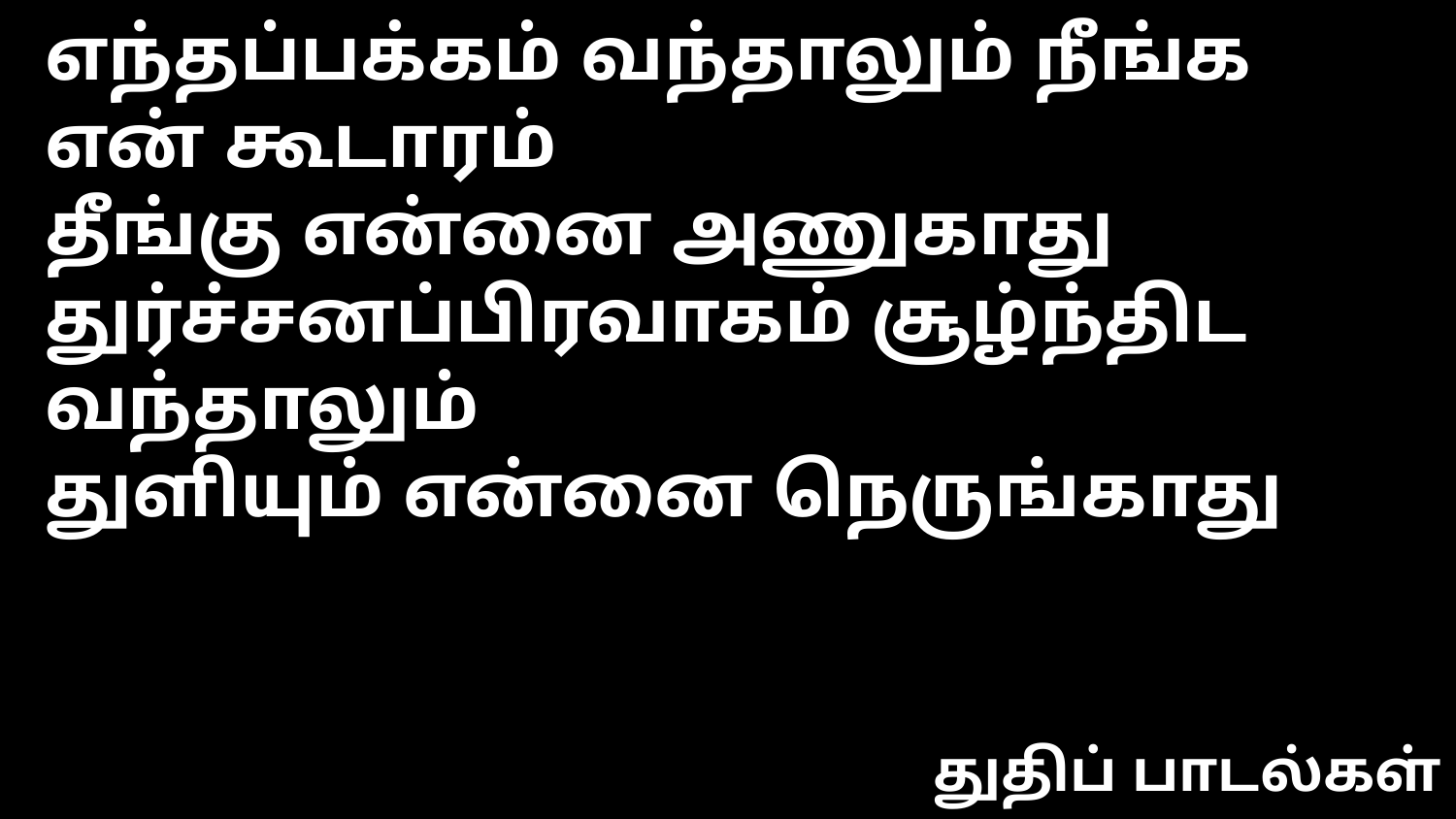

எந்தப்பக்கம் வந்தாலும் நீங்க என் கூடாரம்
தீங்கு என்னை அணுகாது
துர்ச்சனப்பிரவாகம் சூழ்ந்திட வந்தாலும்
துளியும் என்னை நெருங்காது

துதிப் பாடல்கள்